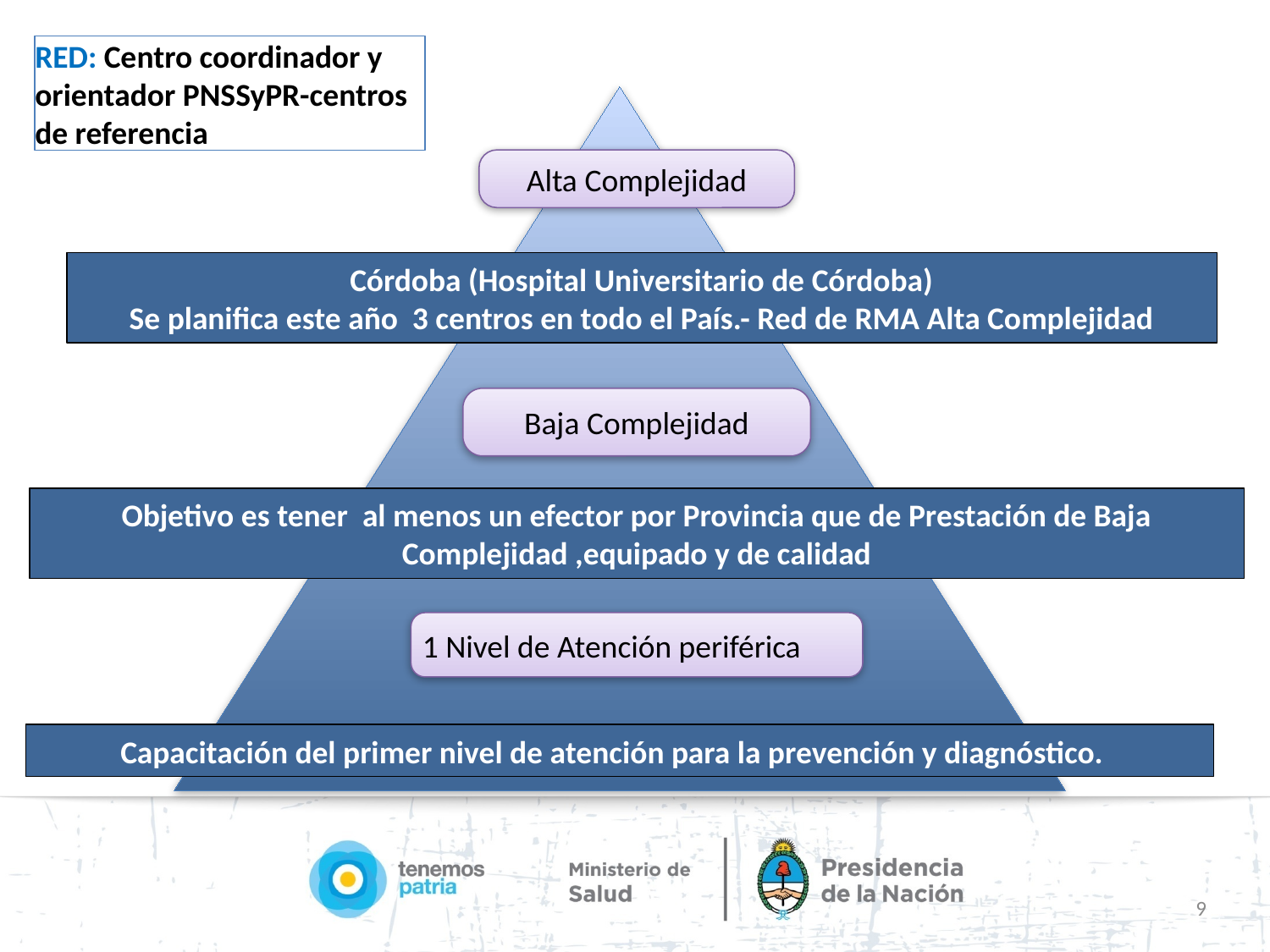

RED: Centro coordinador y orientador PNSSyPR-centros de referencia

Alta Complejidad
Córdoba (Hospital Universitario de Córdoba)
Se planifica este año  3 centros en todo el País.- Red de RMA Alta Complejidad

Baja Complejidad
Objetivo es tener  al menos un efector por Provincia que de Prestación de Baja Complejidad ,equipado y de calidad

1 Nivel de Atención periférica
Capacitación del primer nivel de atención para la prevención y diagnóstico.
9